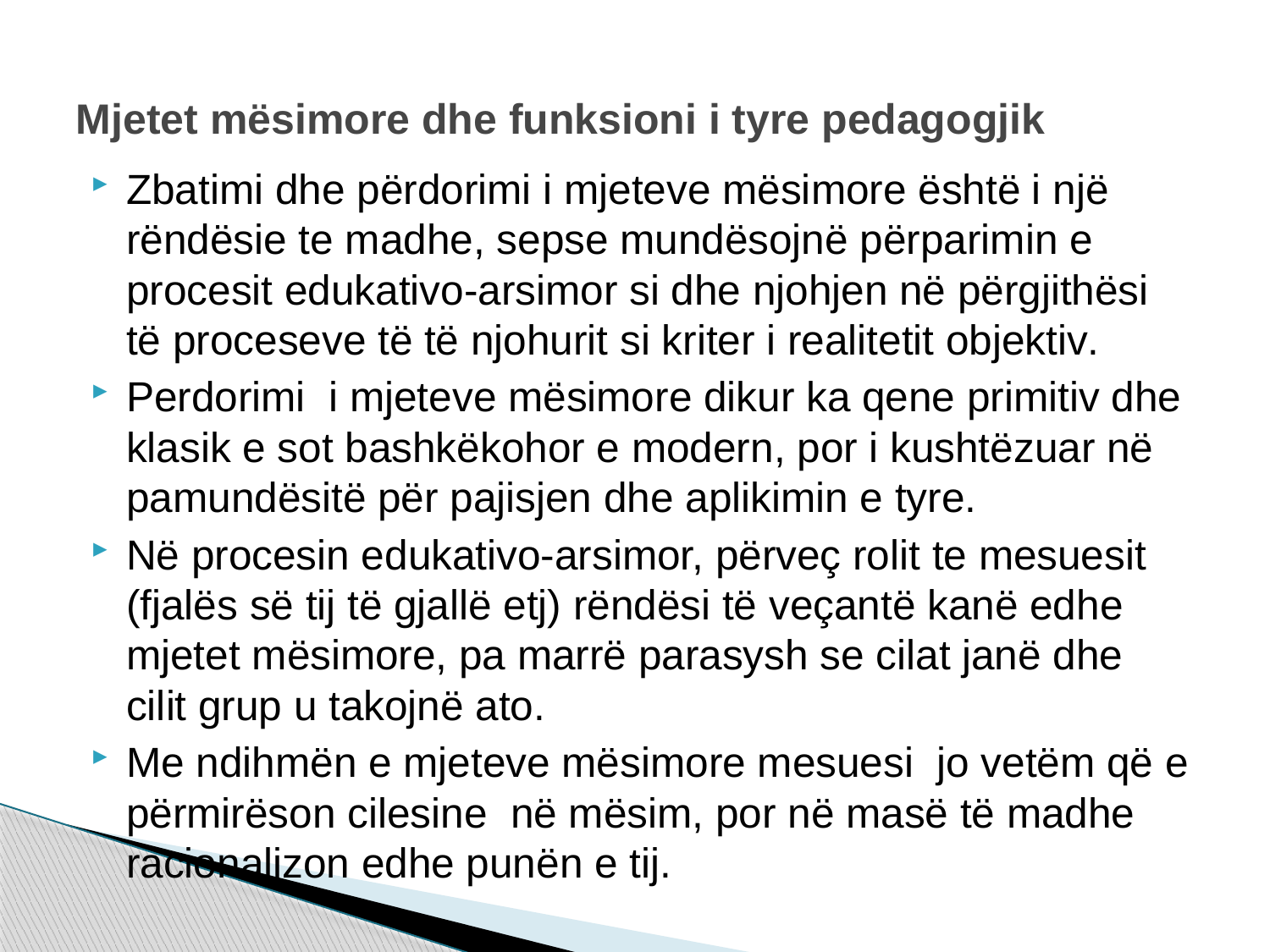

# Mjetet mësimore dhe funksioni i tyre pedagogjik
Zbatimi dhe përdorimi i mjeteve mësimore është i një rëndësie te madhe, sepse mundësojnë përparimin e procesit edukativo-arsimor si dhe njohjen në përgjithësi të proceseve të të njohurit si kriter i realitetit objektiv.
Perdorimi  i mjeteve mësimore dikur ka qene primitiv dhe klasik e sot bashkëkohor e modern, por i kushtëzuar në pamundësitë për pajisjen dhe aplikimin e tyre.
Në procesin edukativo-arsimor, përveç rolit te mesuesit  (fjalës së tij të gjallë etj) rëndësi të veçantë kanë edhe mjetet mësimore, pa marrë parasysh se cilat janë dhe cilit grup u takojnë ato.
Me ndihmën e mjeteve mësimore mesuesi  jo vetëm që e përmirëson cilesine  në mësim, por në masë të madhe racionalizon edhe punën e tij.